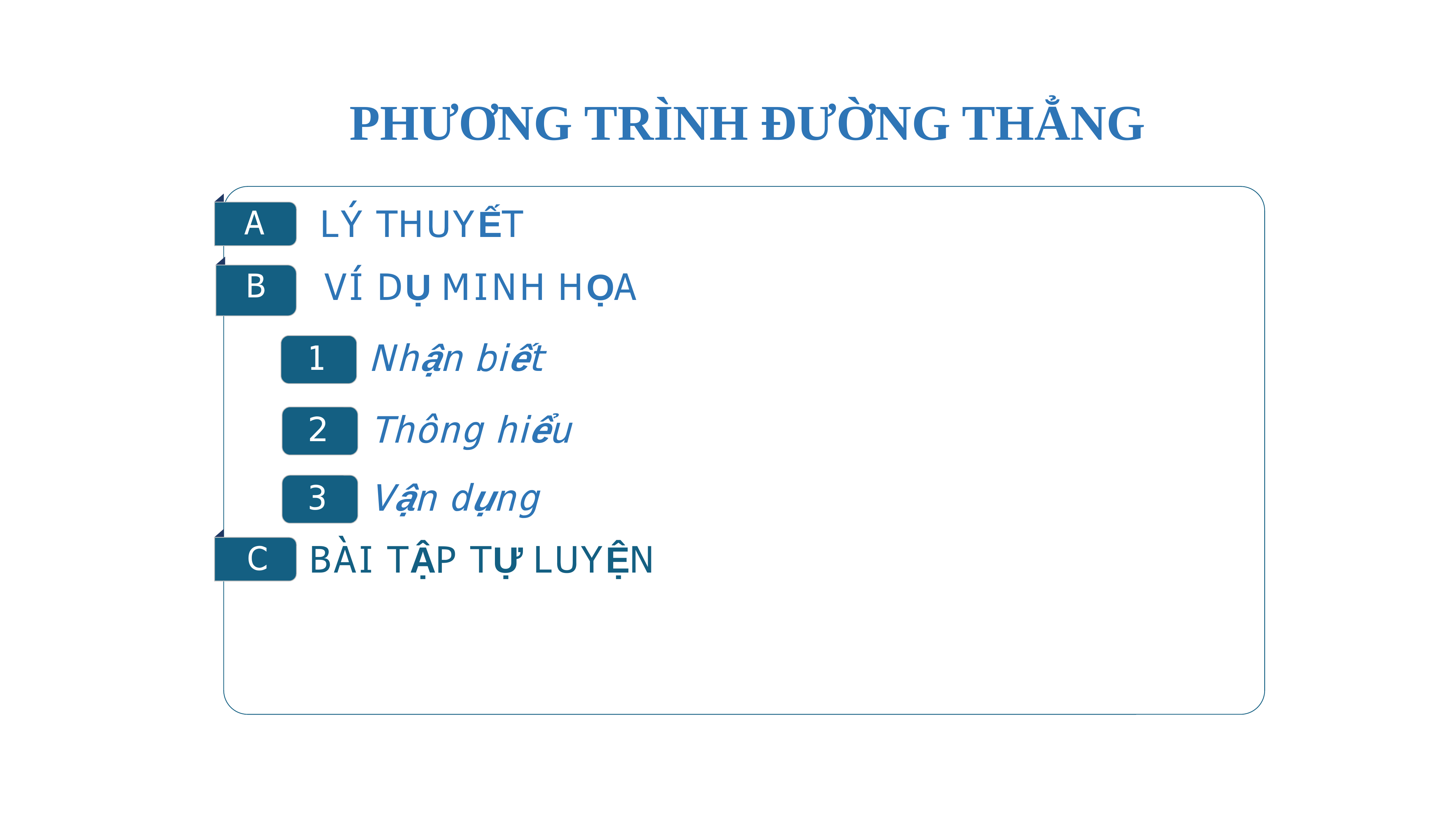

PHƯƠNG TRÌNH ĐƯỜNG THẲNG

A
 LÝ THUYẾT

B
VÍ DỤ MINH HỌA
Nhận biết
1

Thông hiểu
2

Vận dụng
3

C
BÀI TẬP TỰ LUYỆN